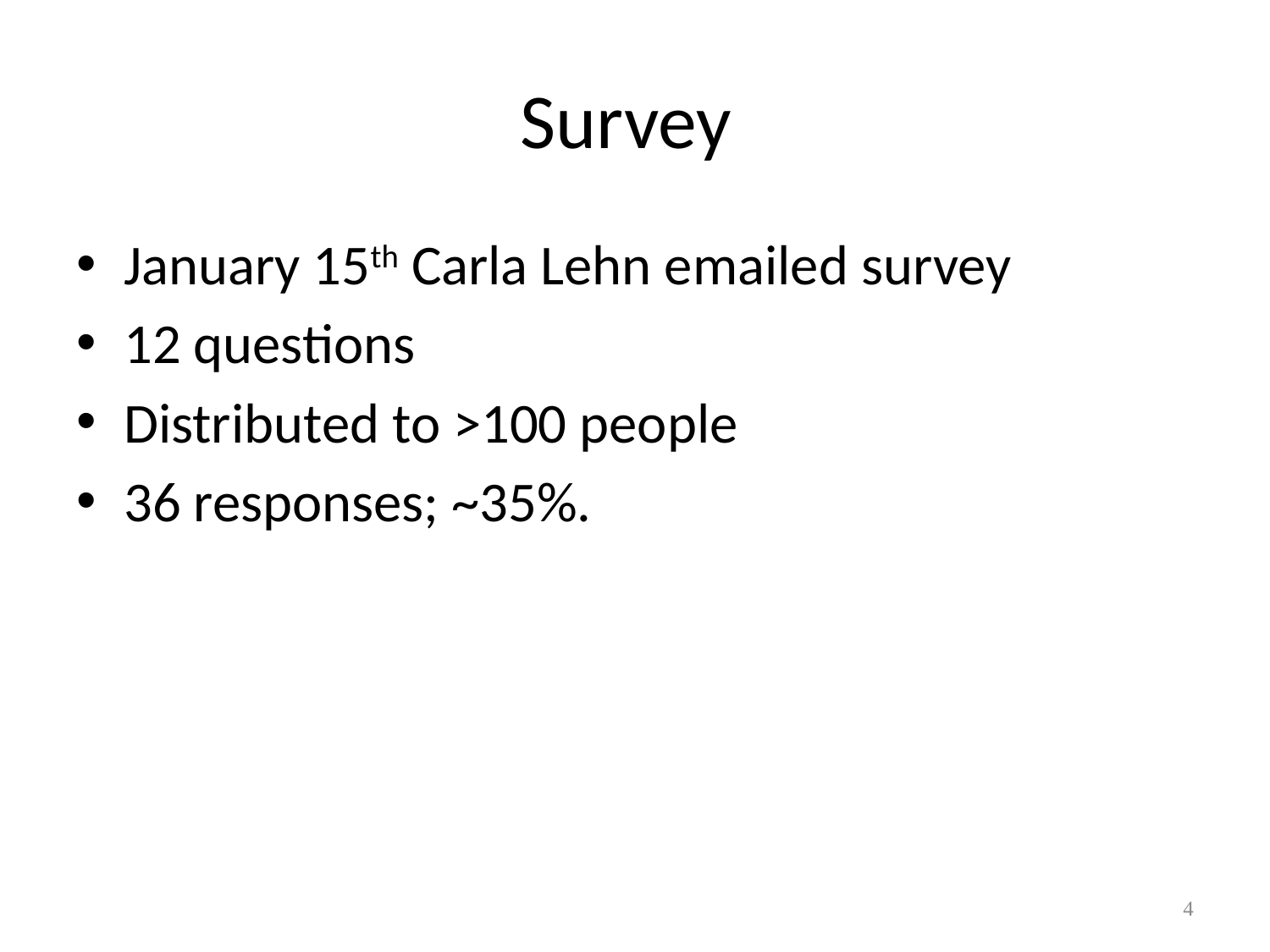

# Survey
January 15th Carla Lehn emailed survey
12 questions
Distributed to >100 people
36 responses; ~35%.

4